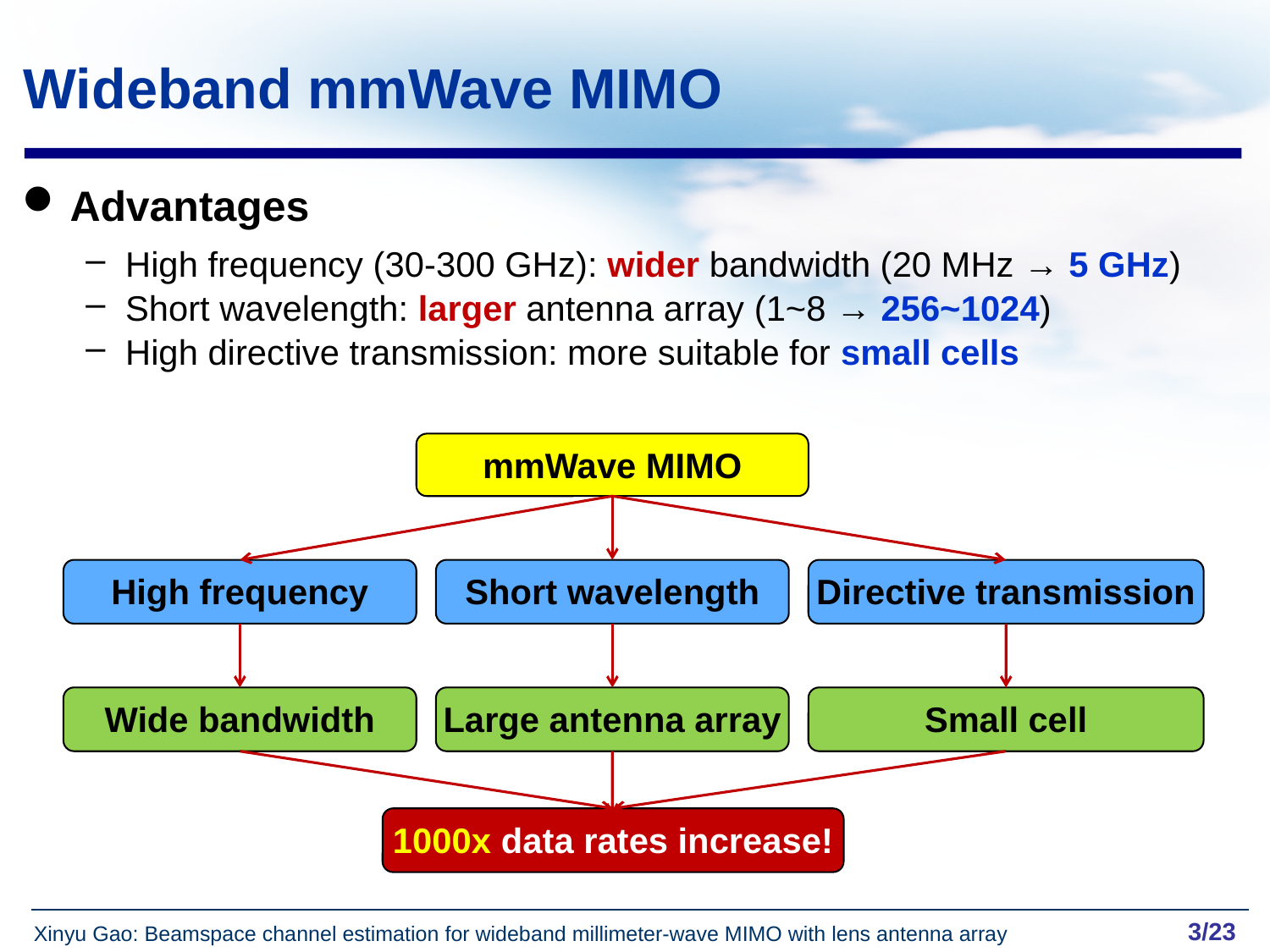

3
# Wideband mmWave MIMO
Advantages
High frequency (30-300 GHz): wider bandwidth (20 MHz → 5 GHz)
Short wavelength: larger antenna array (1~8 → 256~1024)
High directive transmission: more suitable for small cells

mmWave MIMO
High frequency

Short wavelength

Directive transmission
Wide bandwidth

Large antenna array
Small cell

1000x data rates increase!